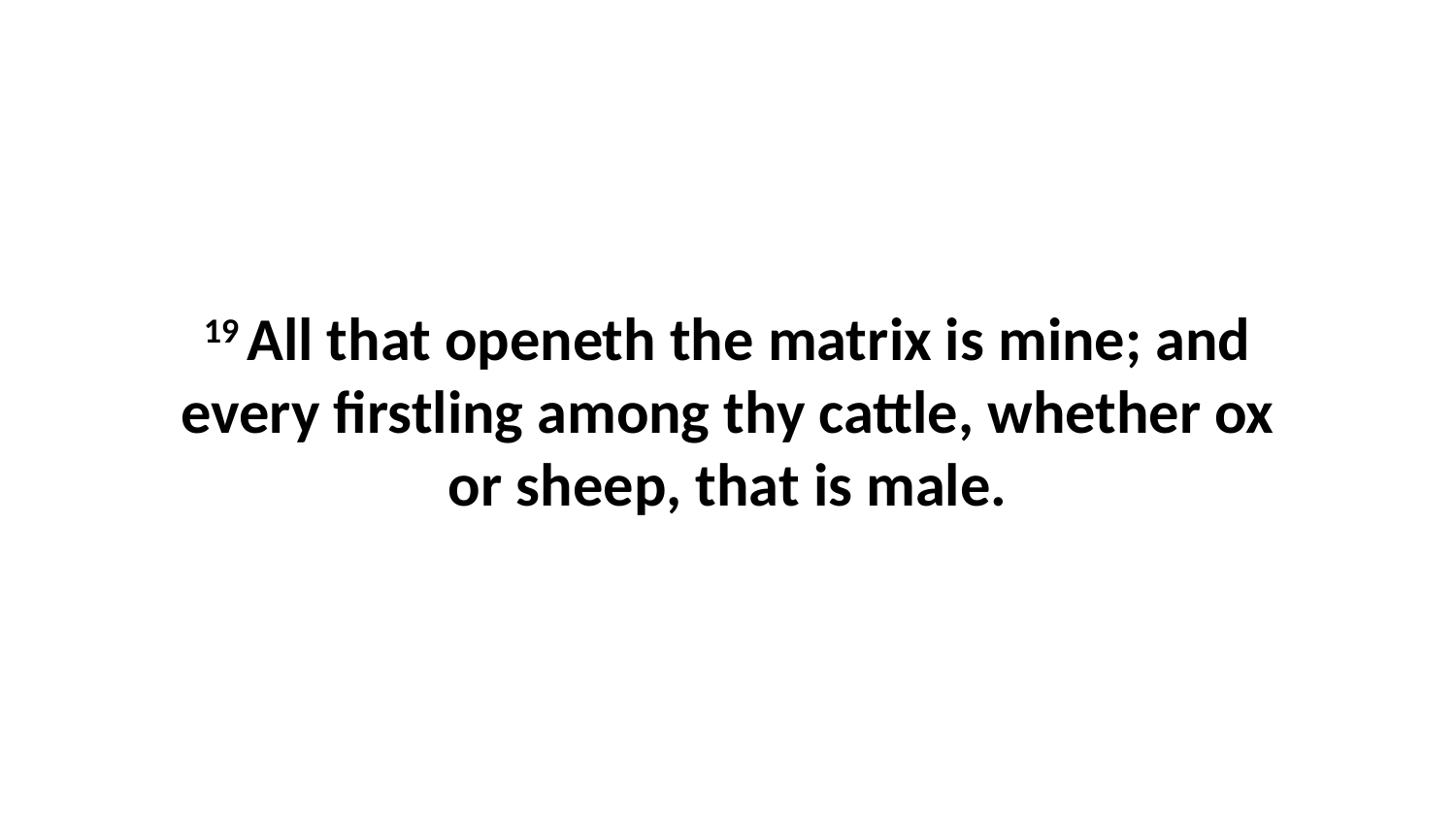

19 All that openeth the matrix is mine; and every firstling among thy cattle, whether ox or sheep, that is male.